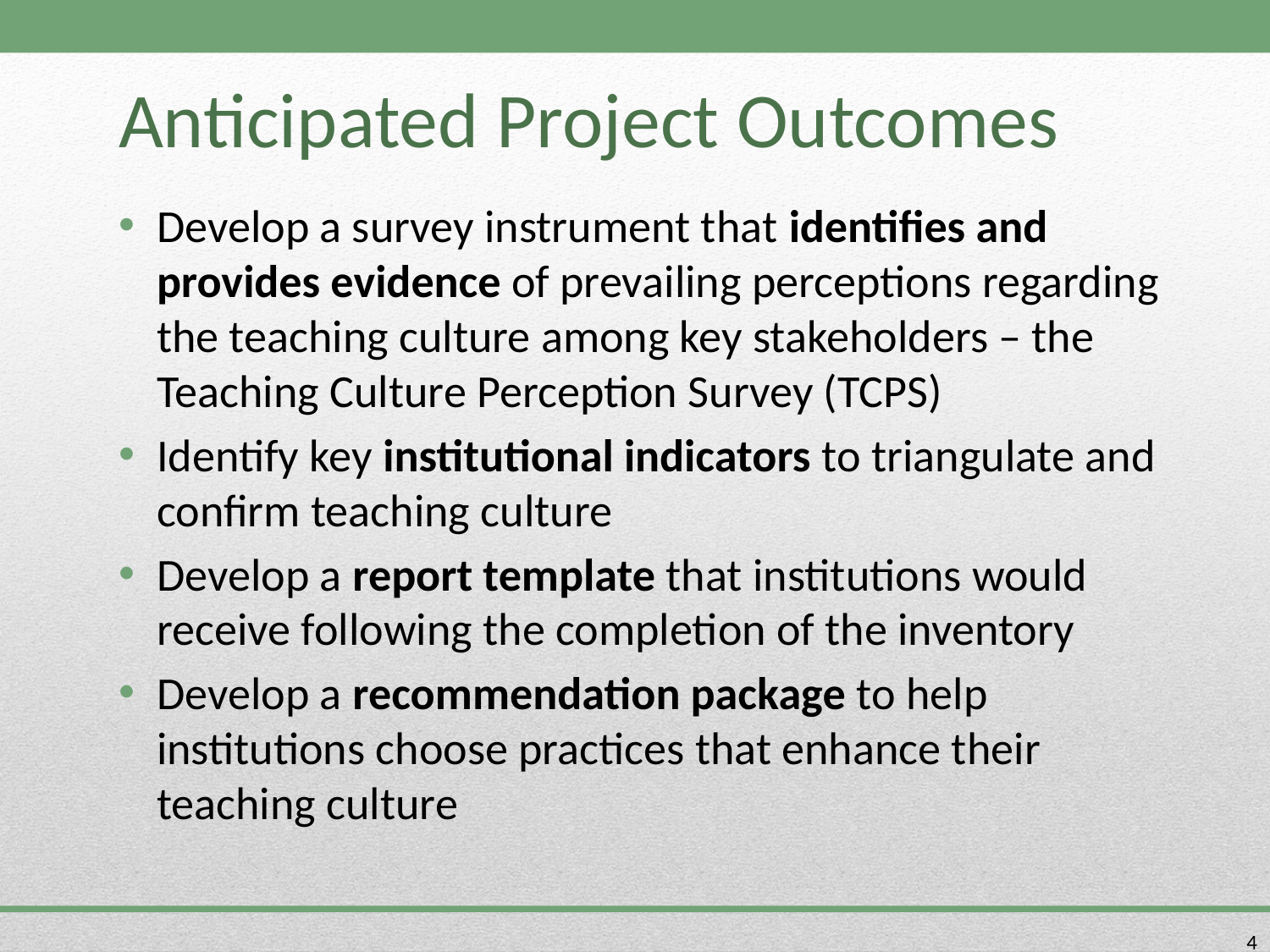

# Anticipated Project Outcomes
Develop a survey instrument that identifies and provides evidence of prevailing perceptions regarding the teaching culture among key stakeholders – the Teaching Culture Perception Survey (TCPS)
Identify key institutional indicators to triangulate and confirm teaching culture
Develop a report template that institutions would receive following the completion of the inventory
Develop a recommendation package to help institutions choose practices that enhance their teaching culture
4